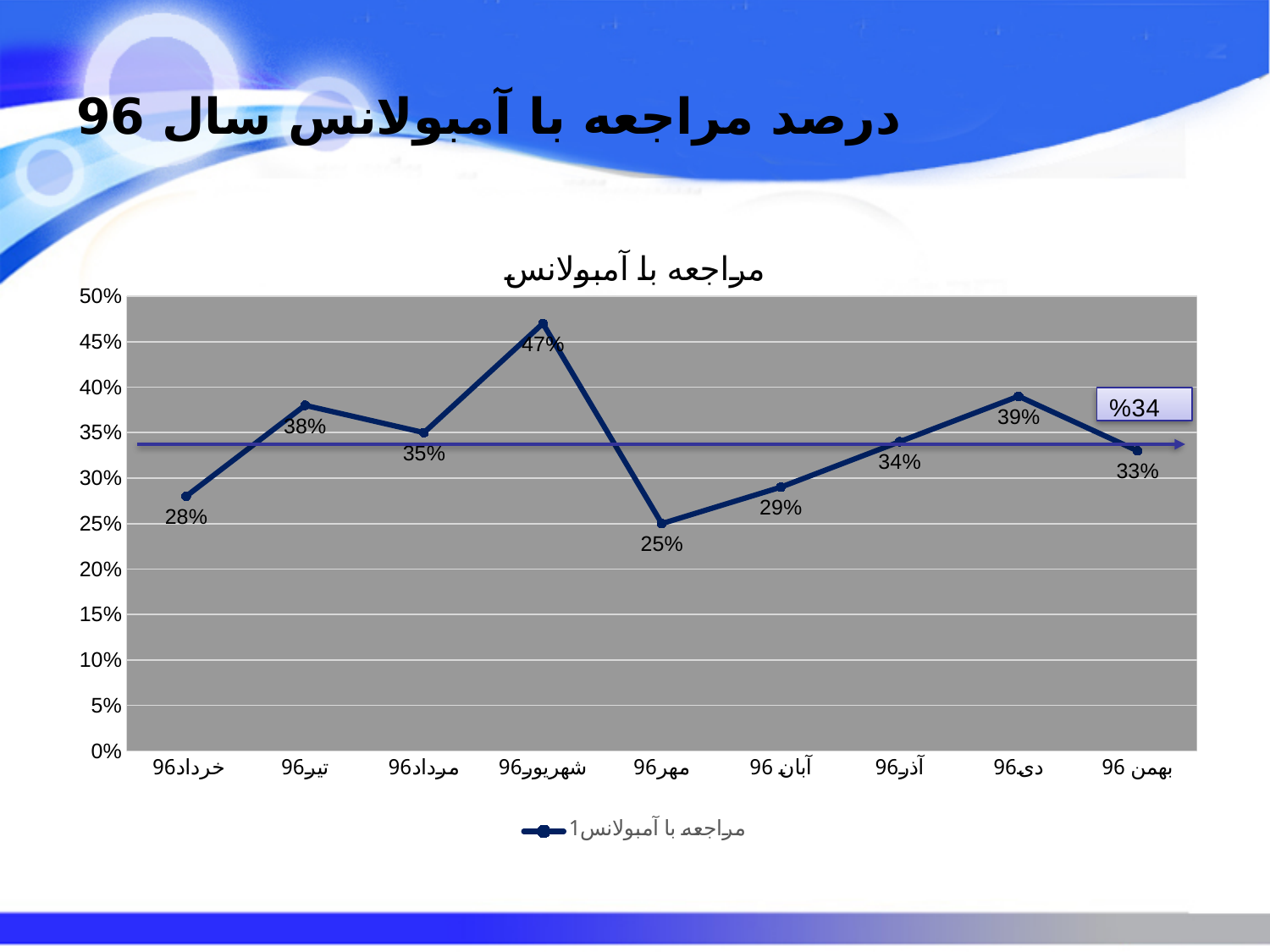

# درصد مراجعه با آمبولانس سال 96

### Chart: مراجعه با آمبولانس

| Category | مراجعه با آمبولانس1 |
|---|---|
|  خرداد96 | 0.2800000000000001 |
| تیر96 | 0.3800000000000002 |
| مرداد96 | 0.3500000000000002 |
| شهریور96 | 0.4700000000000001 |
| مهر96 | 0.25 |
| آبان 96 | 0.2900000000000002 |
| آذر96 | 0.34 |
| دی96 | 0.39000000000000024 |
| بهمن 96 | 0.33000000000000035 |